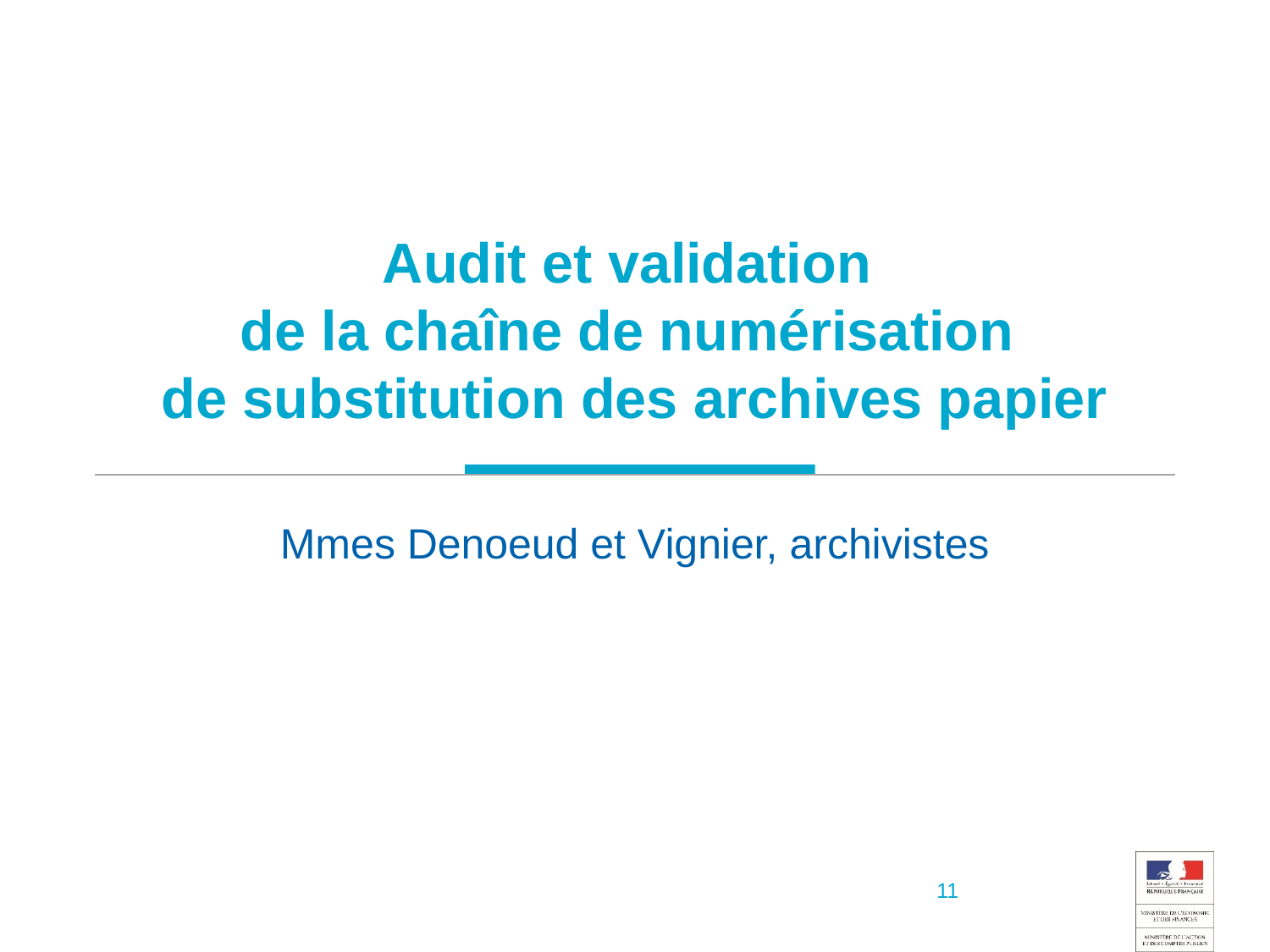

# Audit et validation de la chaîne de numérisation de substitution des archives papier
Mmes Denoeud et Vignier, archivistes
11